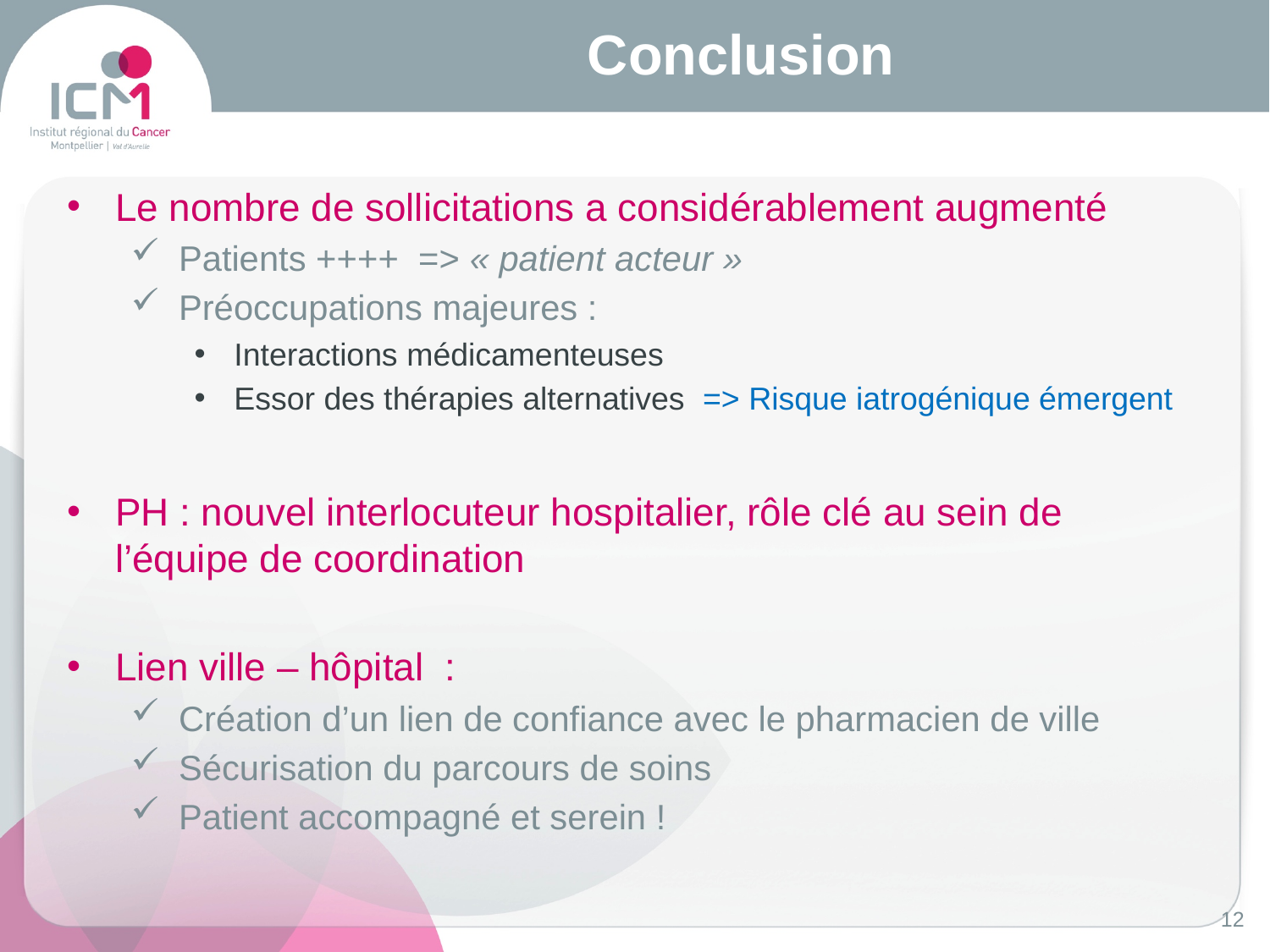

# Conclusion
Le nombre de sollicitations a considérablement augmenté
Patients ++++  => « patient acteur »
Préoccupations majeures :
Interactions médicamenteuses
Essor des thérapies alternatives  => Risque iatrogénique émergent

PH : nouvel interlocuteur hospitalier, rôle clé au sein de l’équipe de coordination

Lien ville – hôpital  :
Création d’un lien de confiance avec le pharmacien de ville
Sécurisation du parcours de soins
Patient accompagné et serein !

12